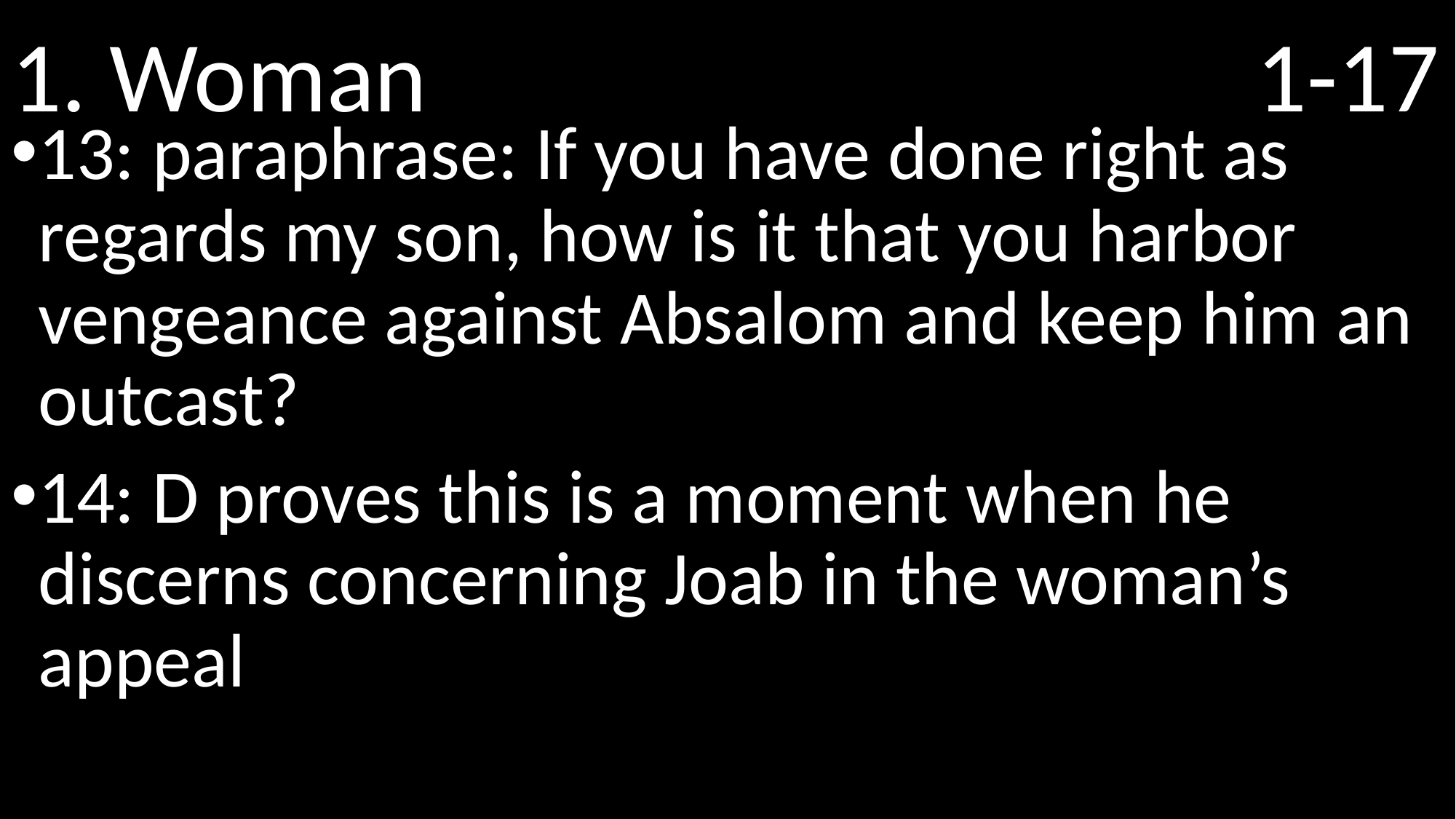

# 1. Woman								  1-17
13: paraphrase: If you have done right as regards my son, how is it that you harbor vengeance against Absalom and keep him an outcast?
14: D proves this is a moment when he discerns concerning Joab in the woman’s appeal